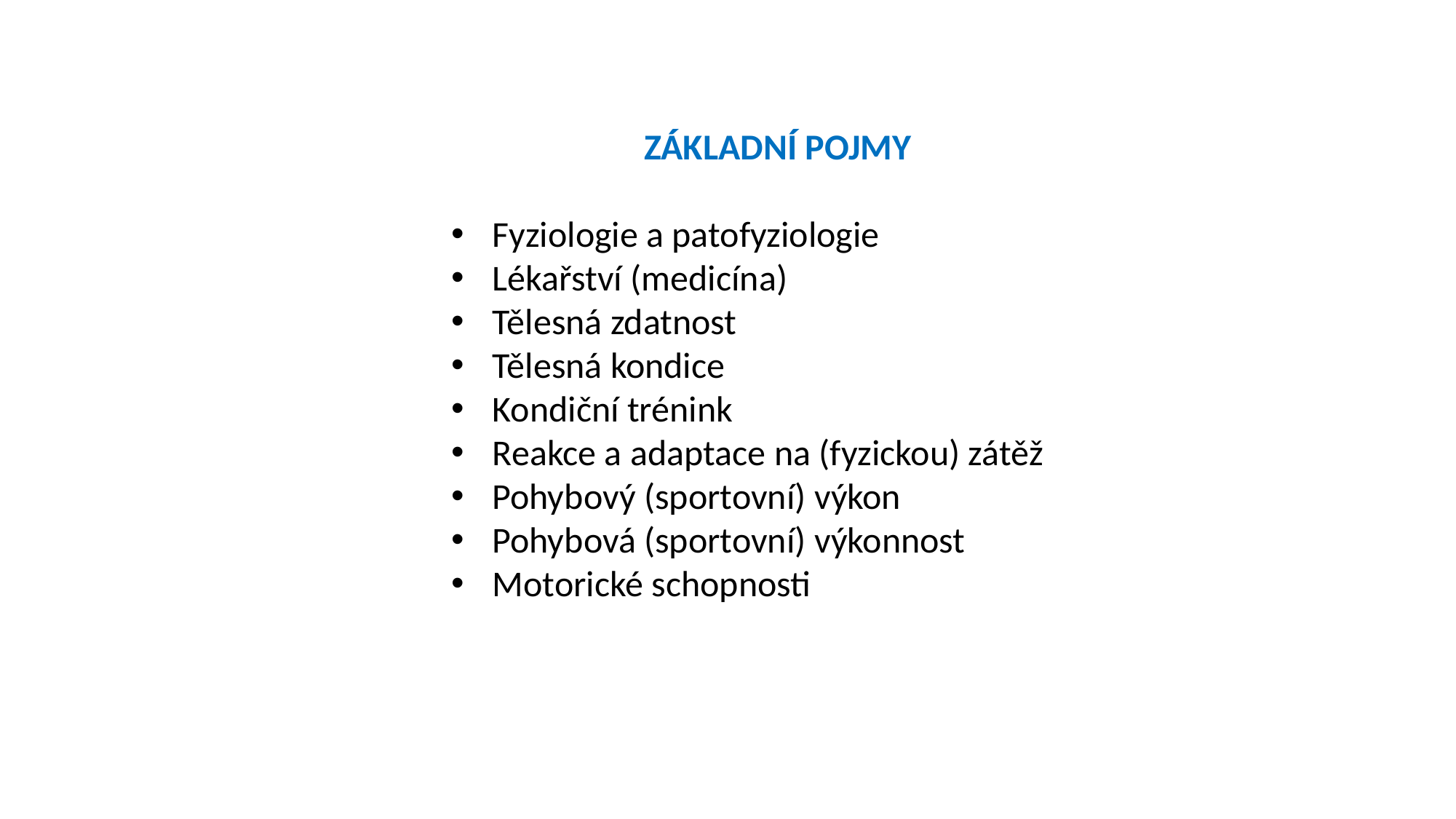

ZÁKLADNÍ POJMY

Fyziologie a patofyziologie
Lékařství (medicína)
Tělesná zdatnost
Tělesná kondice
Kondiční trénink
Reakce a adaptace na (fyzickou) zátěž
Pohybový (sportovní) výkon
Pohybová (sportovní) výkonnost
Motorické schopnosti